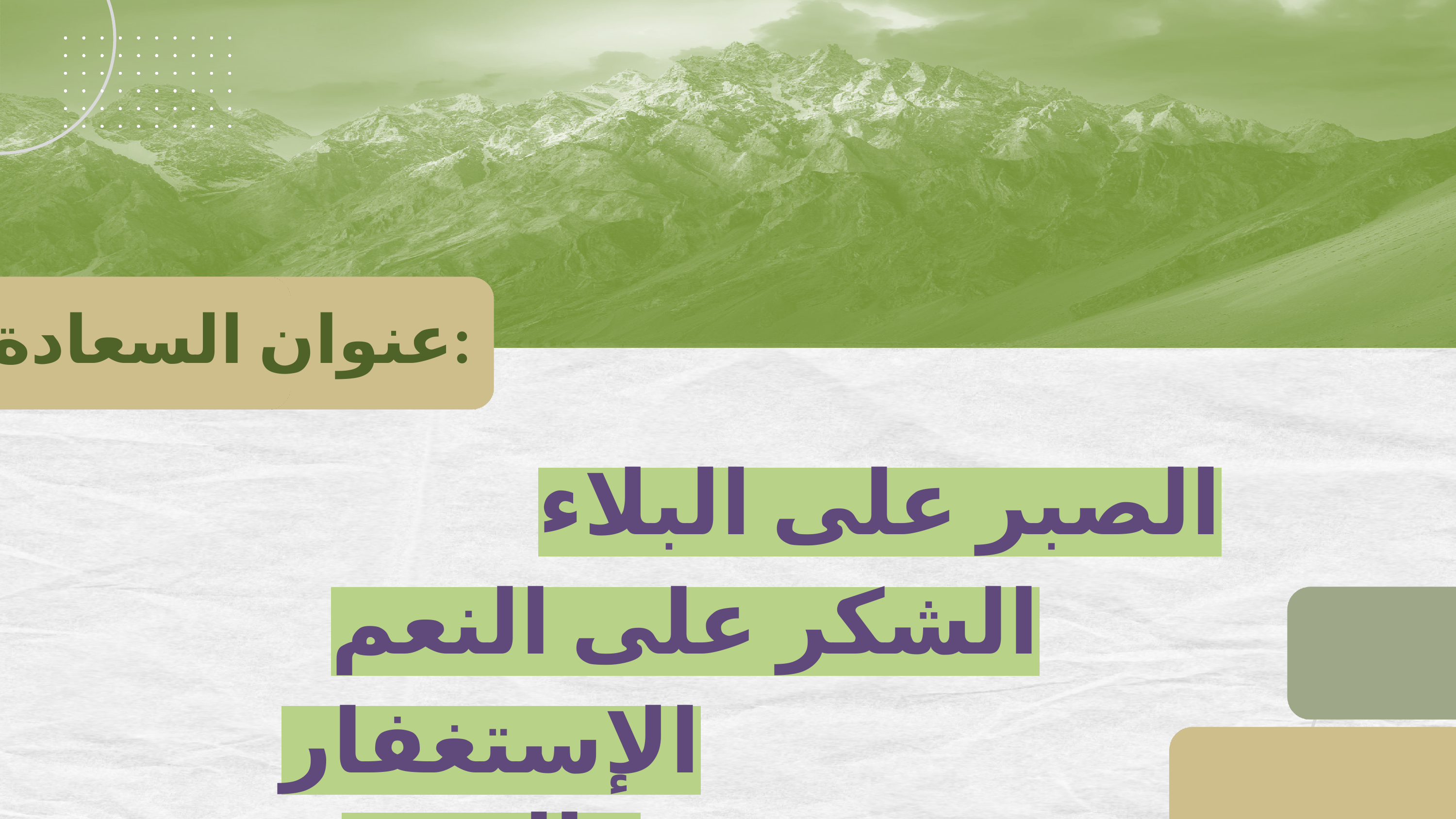

عنوان السعادة:
الصبر على البلاء
الشكر على النعم

الإستغفار والتوبة